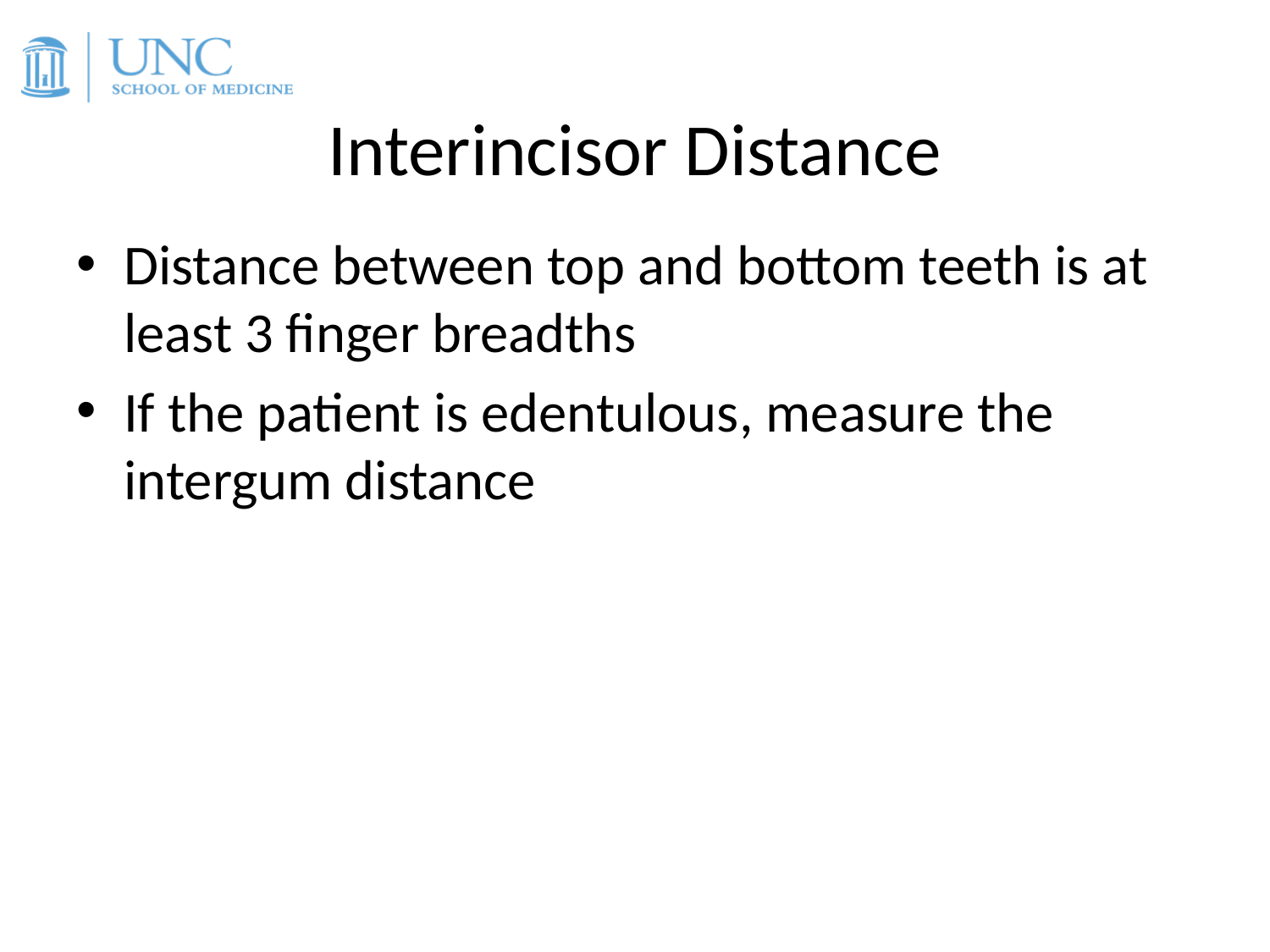

# Interincisor Distance
Distance between top and bottom teeth is at least 3 finger breadths
If the patient is edentulous, measure the intergum distance